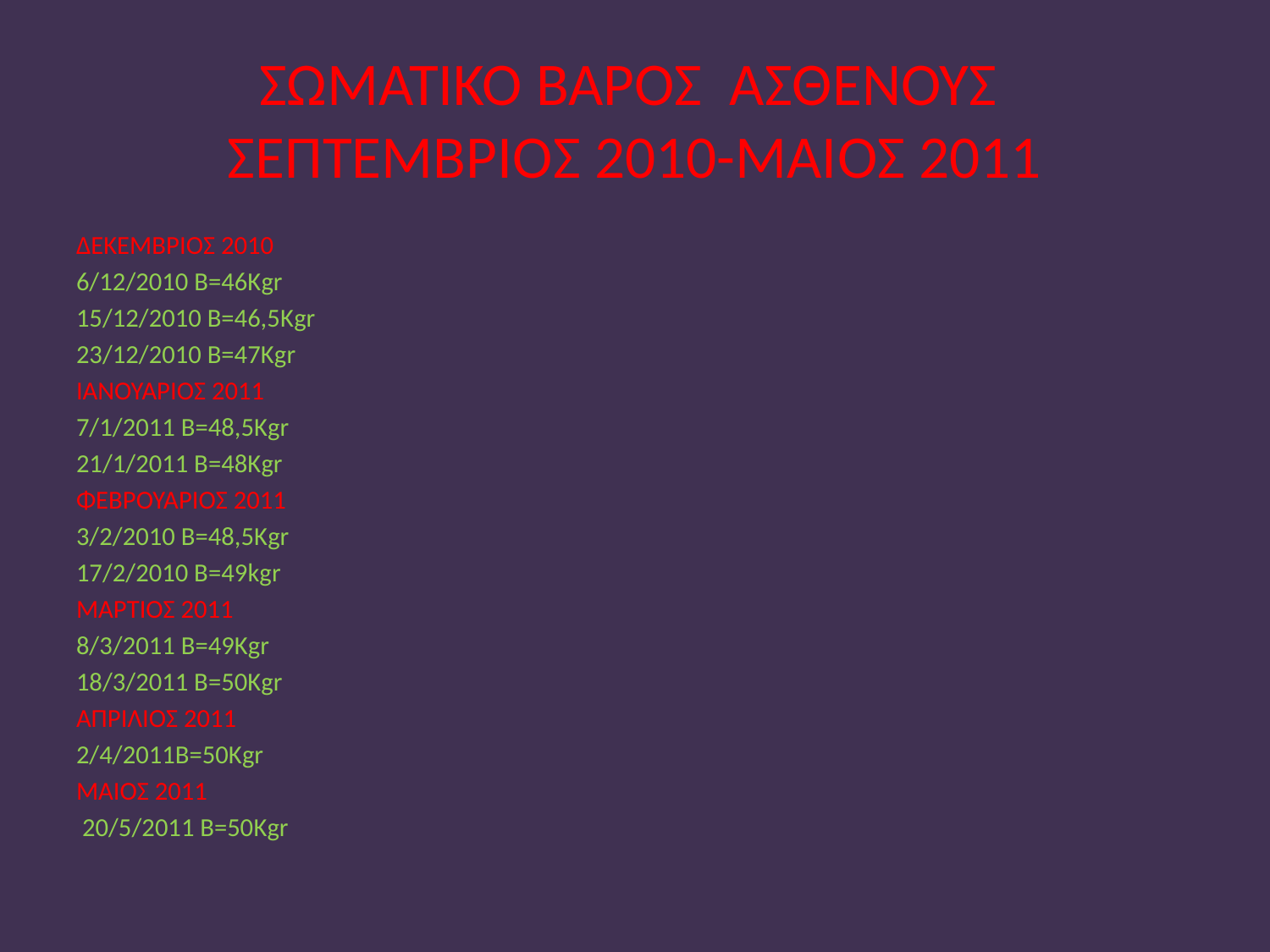

# ΣΩΜΑΤΙΚΟ ΒΑΡΟΣ  ΑΣΘΕΝΟΥΣ ΣΕΠΤΕΜΒΡΙΟΣ 2010-ΜΑΙΟΣ 2011
ΔΕΚΕΜΒΡΙΟΣ 2010
6/12/2010 Β=46Κgr
15/12/2010 B=46,5Κgr
23/12/2010 B=47Κgr
IANOYAΡΙOΣ 2011
7/1/2011 Β=48,5Κgr
21/1/2011 Β=48Κgr
ΦΕΒΡΟΥΑΡΙΟΣ 2011
3/2/2010 Β=48,5Kgr
17/2/2010 Β=49kgr
ΜΑΡΤΙΟΣ 2011
8/3/2011 Β=49Κgr
18/3/2011 B=50Kgr
ΑΠΡΙΛΙΟΣ 2011
2/4/2011Β=50Κgr
ΜΑΙΟΣ 2011
 20/5/2011 Β=50Kgr